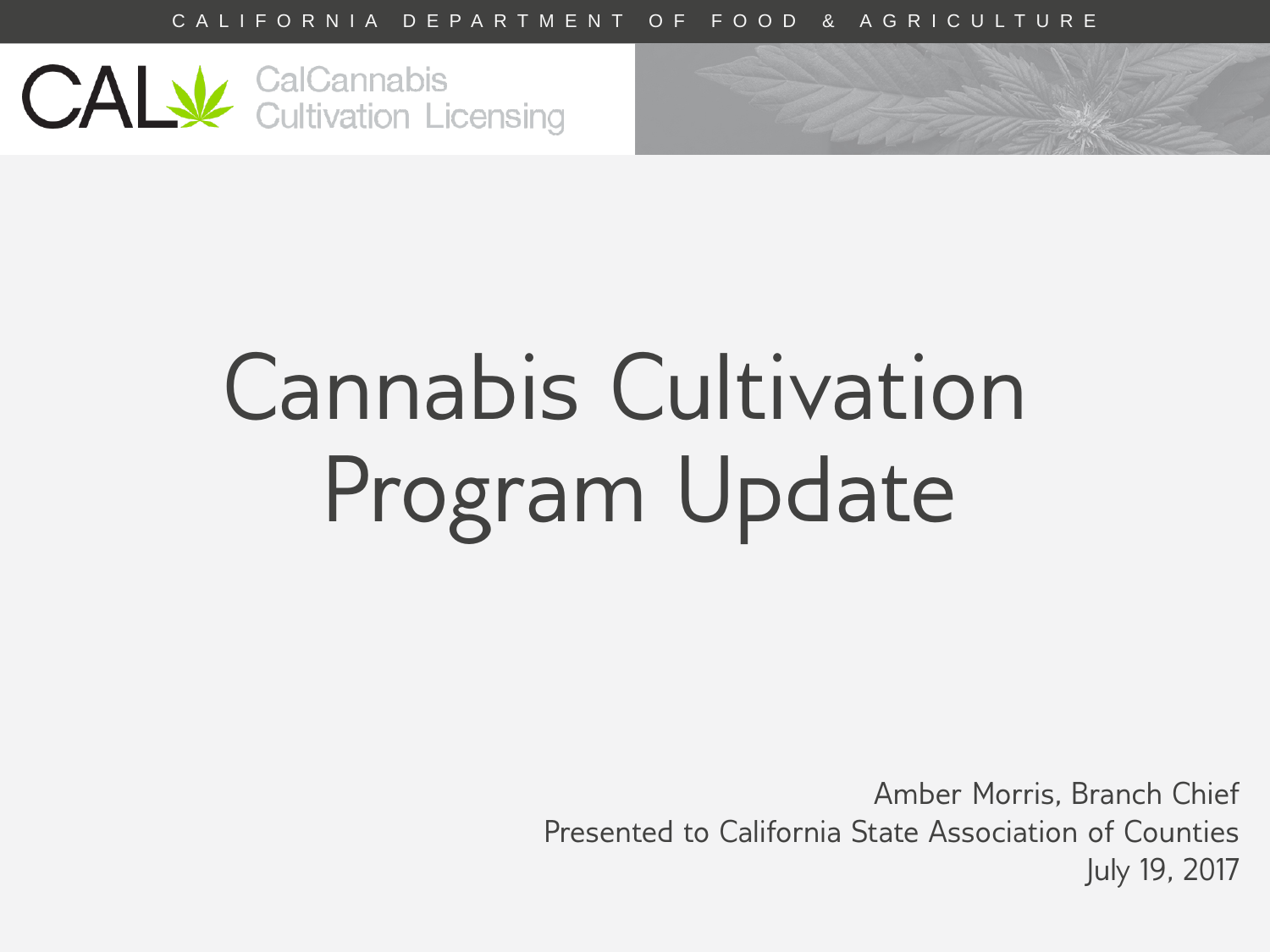

# Cannabis Cultivation Program Update
Amber Morris, Branch Chief
Presented to California State Association of Counties
July 19, 2017